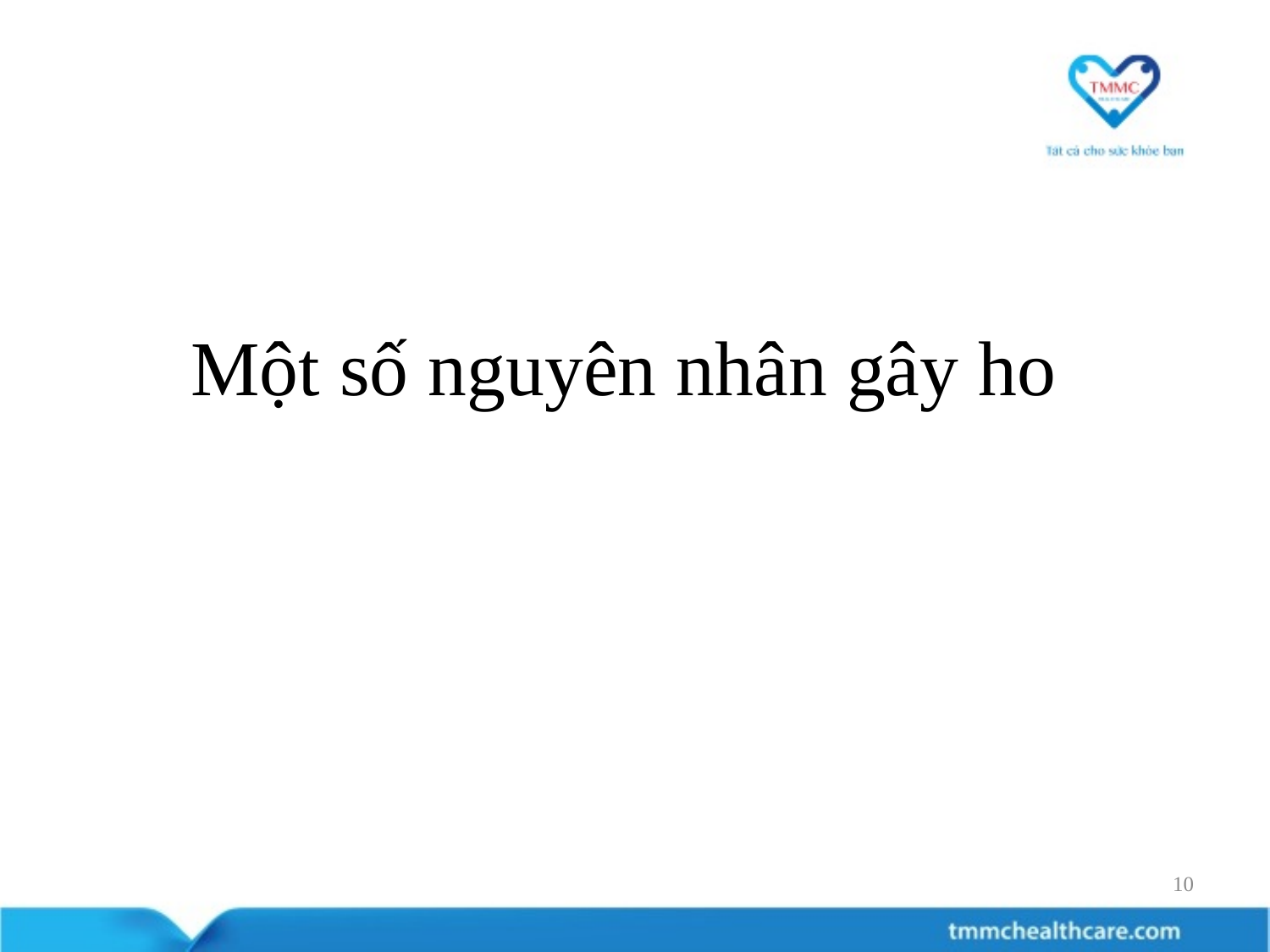

# Một số nguyên nhân gây ho
10